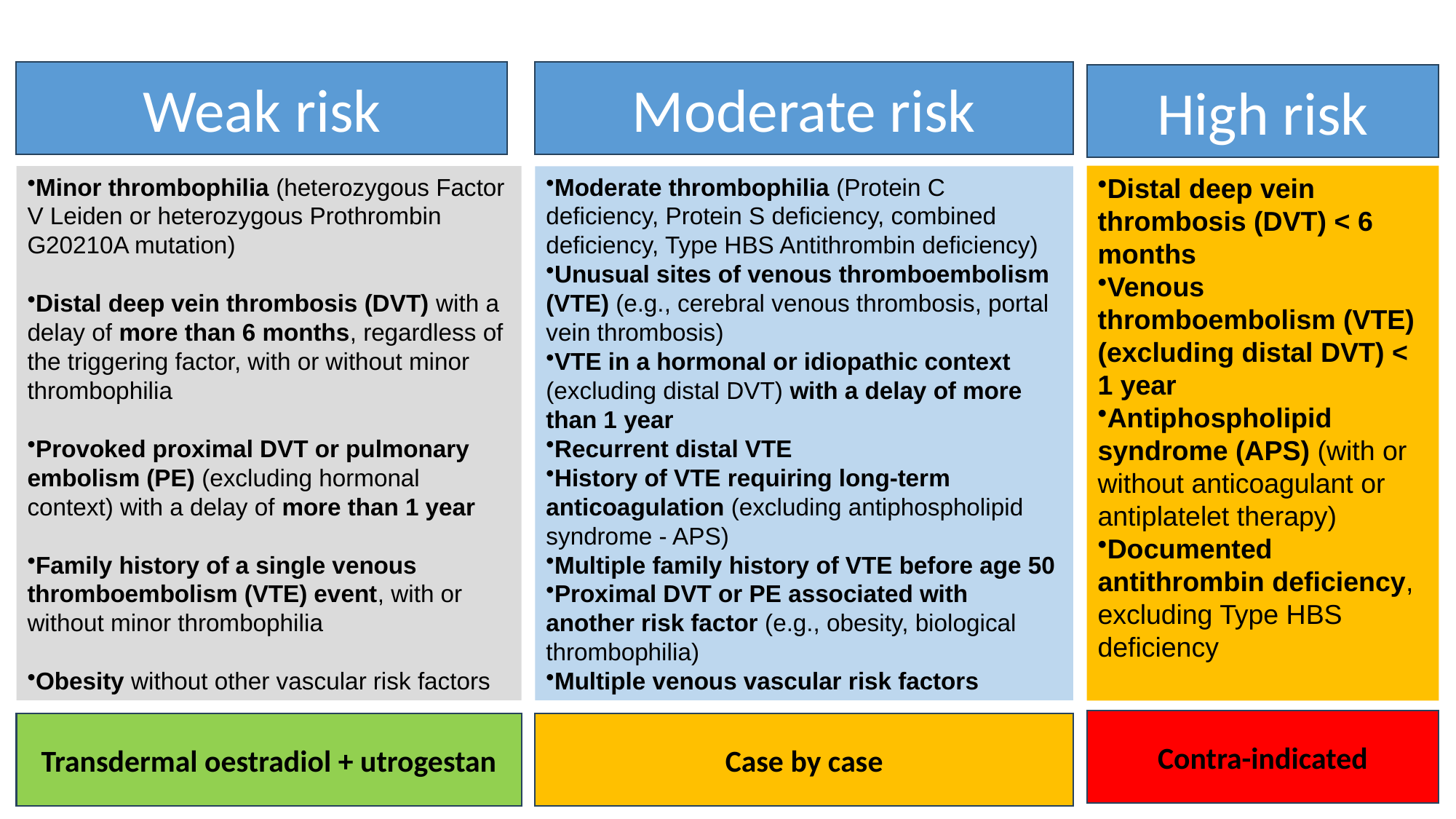

Weak risk
Moderate risk
High risk
Minor thrombophilia (heterozygous Factor V Leiden or heterozygous Prothrombin G20210A mutation)

Distal deep vein thrombosis (DVT) with a delay of more than 6 months, regardless of the triggering factor, with or without minor thrombophilia

Provoked proximal DVT or pulmonary embolism (PE) (excluding hormonal context) with a delay of more than 1 year

Family history of a single venous thromboembolism (VTE) event, with or without minor thrombophilia

Obesity without other vascular risk factors
Moderate thrombophilia (Protein C deficiency, Protein S deficiency, combined deficiency, Type HBS Antithrombin deficiency)
Unusual sites of venous thromboembolism (VTE) (e.g., cerebral venous thrombosis, portal vein thrombosis)
VTE in a hormonal or idiopathic context (excluding distal DVT) with a delay of more than 1 year
Recurrent distal VTE
History of VTE requiring long-term anticoagulation (excluding antiphospholipid syndrome - APS)
Multiple family history of VTE before age 50
Proximal DVT or PE associated with another risk factor (e.g., obesity, biological thrombophilia)
Multiple venous vascular risk factors
Distal deep vein thrombosis (DVT) < 6 months
Venous thromboembolism (VTE) (excluding distal DVT) < 1 year
Antiphospholipid syndrome (APS) (with or without anticoagulant or antiplatelet therapy)
Documented antithrombin deficiency, excluding Type HBS deficiency

Contra-indicated
Transdermal oestradiol + utrogestan
Case by case